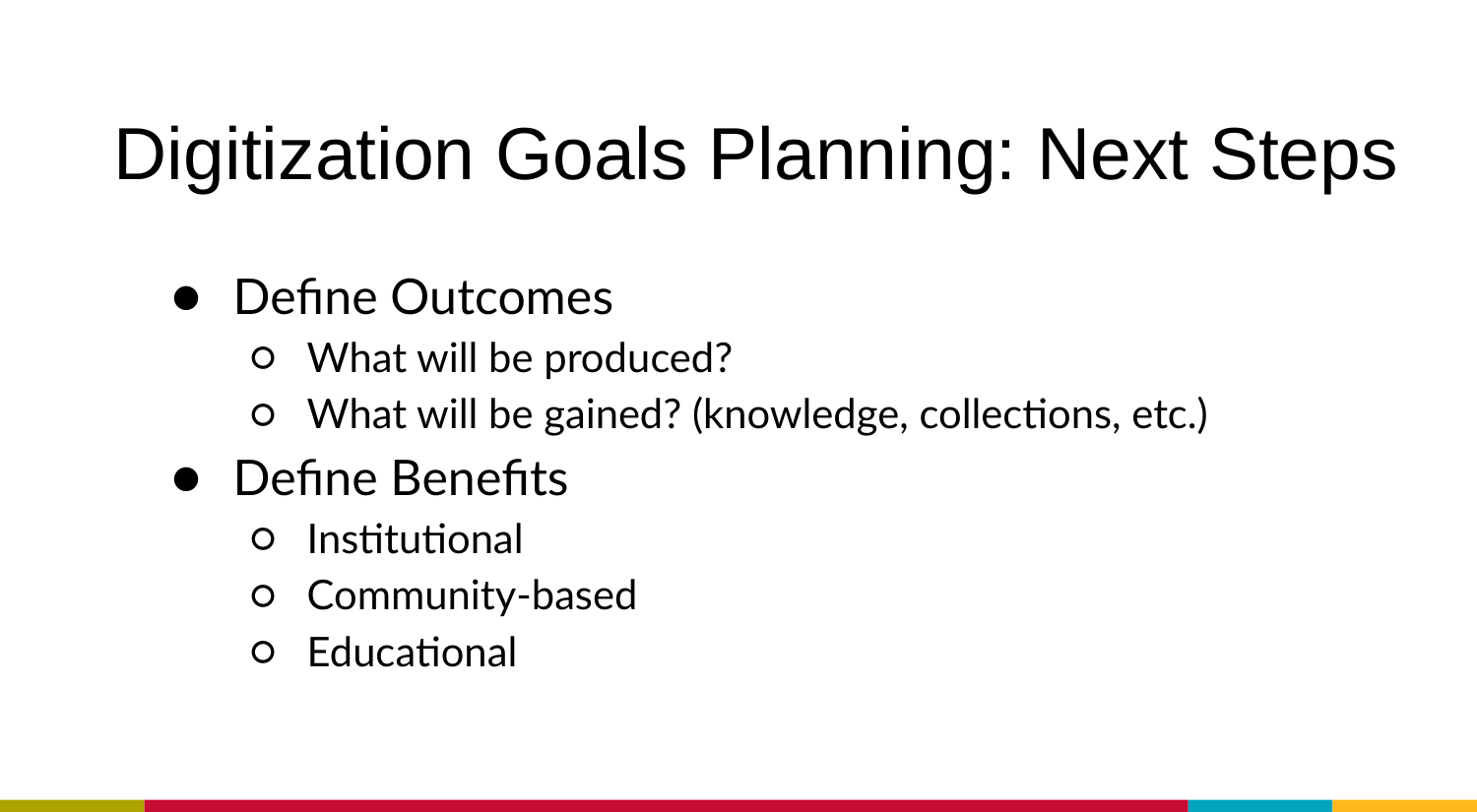

# Digitization Goals Planning: Next Steps
Define Outcomes
What will be produced?
What will be gained? (knowledge, collections, etc.)
Define Benefits
Institutional
Community-based
Educational